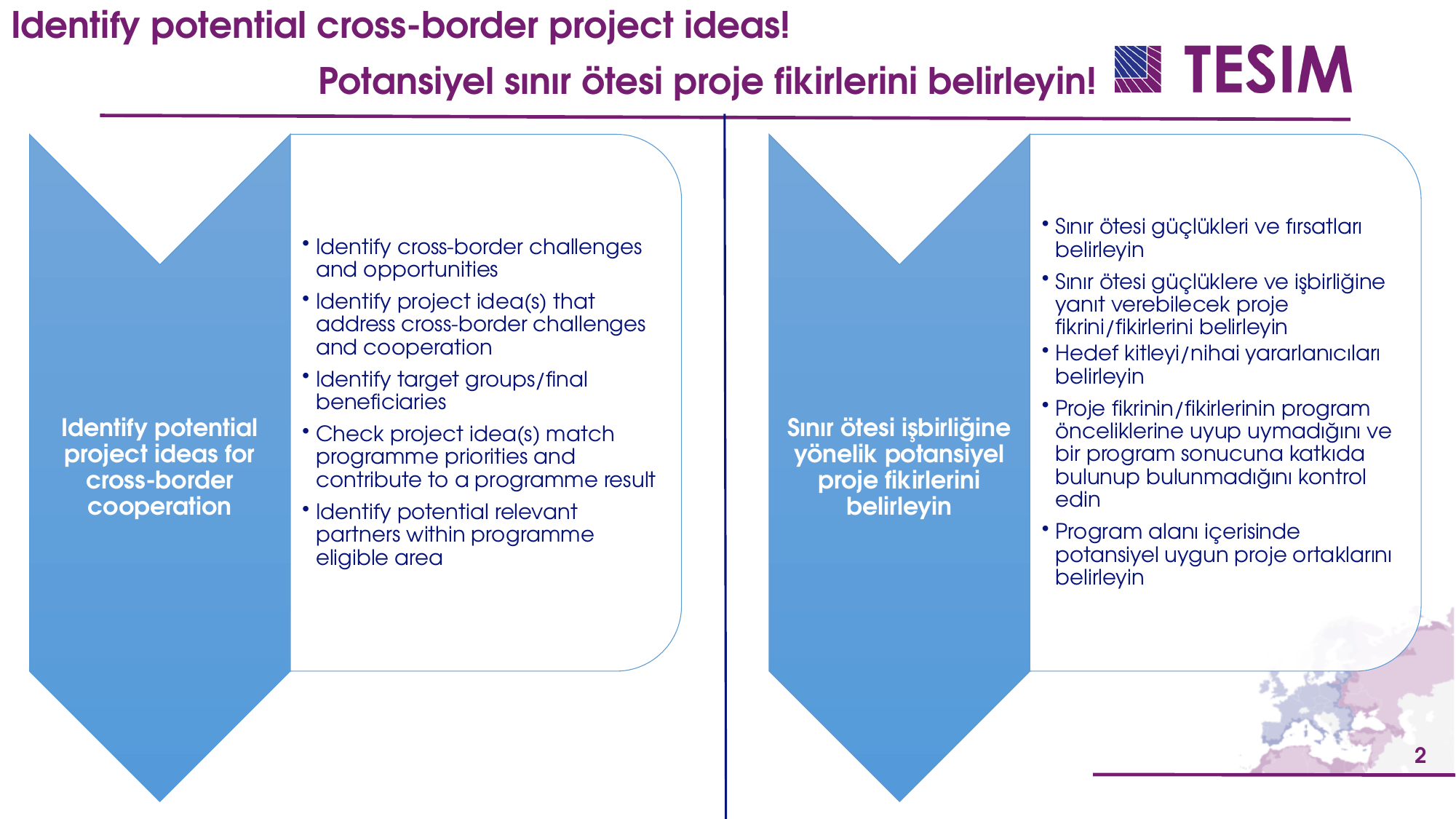

Identify potential cross-border project ideas!
Potansiyel sınır ötesi proje fikirlerini belirleyin!
Sınır ötesi işbirliğine yönelik potansiyel proje fikirlerini belirleyin
Sınır ötesi güçlükleri ve fırsatları belirleyin
Sınır ötesi güçlüklere ve işbirliğine yanıt verebilecek proje fikrini/fikirlerini belirleyin
Hedef kitleyi/nihai yararlanıcıları belirleyin
Proje fikrinin/fikirlerinin program önceliklerine uyup uymadığını ve bir program sonucuna katkıda bulunup bulunmadığını kontrol edin
Program alanı içerisinde potansiyel uygun proje ortaklarını belirleyin
Identify potential project ideas for cross-border cooperation
Identify cross-border challenges and opportunities
Identify project idea(s) that address cross-border challenges and cooperation
Identify target groups/final beneficiaries
Check project idea(s) match programme priorities and contribute to a programme result
Identify potential relevant partners within programme eligible area